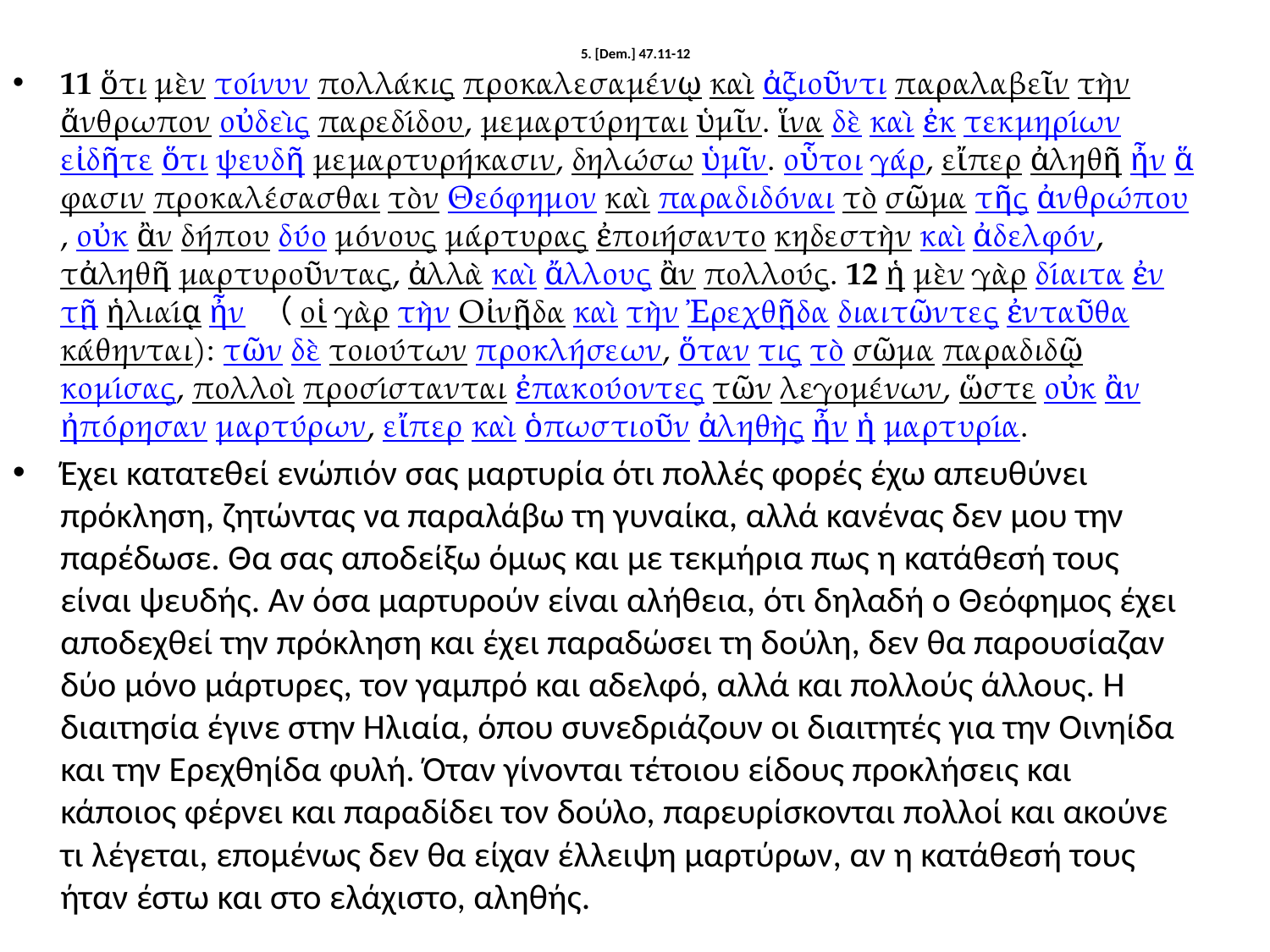

# 5. [Dem.] 47.11-12
11 ὅτι μὲν τοίνυν πολλάκις προκαλεσαμένῳ καὶ ἀξιοῦντι παραλαβεῖν τὴν ἄνθρωπον οὐδεὶς παρεδίδου, μεμαρτύρηται ὑμῖν. ἵνα δὲ καὶ ἐκ τεκμηρίων εἰδῆτε ὅτι ψευδῆ μεμαρτυρήκασιν, δηλώσω ὑμῖν. οὗτοι γάρ, εἴπερ ἀληθῆ ἦν ἅ φασιν προκαλέσασθαι τὸν Θεόφημον καὶ παραδιδόναι τὸ σῶμα τῆς ἀνθρώπου, οὐκ ἂν δήπου δύο μόνους μάρτυρας ἐποιήσαντο κηδεστὴν καὶ ἀδελφόν, τἀληθῆ μαρτυροῦντας, ἀλλὰ καὶ ἄλλους ἂν πολλούς. 12 ἡ μὲν γὰρ δίαιτα ἐν τῇ ἡλιαίᾳ ἦν （οἱ γὰρ τὴν Οἰνῇδα καὶ τὴν Ἐρεχθῇδα διαιτῶντες ἐνταῦθα κάθηνται): τῶν δὲ τοιούτων προκλήσεων, ὅταν τις τὸ σῶμα παραδιδῷ κομίσας, πολλοὶ προσίστανται ἐπακούοντες τῶν λεγομένων, ὥστε οὐκ ἂν ἠπόρησαν μαρτύρων, εἴπερ καὶ ὁπωστιοῦν ἀληθὴς ἦν ἡ μαρτυρία.
Έχει κατατεθεί ενώπιόν σας μαρτυρία ότι πολλές φορές έχω απευθύνει πρόκληση, ζητώντας να παραλάβω τη γυναίκα, αλλά κανένας δεν μου την παρέδωσε. Θα σας αποδείξω όμως και με τεκμήρια πως η κατάθεσή τους είναι ψευδής. Αν όσα μαρτυρούν είναι αλήθεια, ότι δηλαδή ο Θεόφημος έχει αποδεχθεί την πρόκληση και έχει παραδώσει τη δούλη, δεν θα παρουσίαζαν δύο μόνο μάρτυρες, τον γαμπρό και αδελφό, αλλά και πολλούς άλλους. Η διαιτησία έγινε στην Ηλιαία, όπου συνεδριάζουν οι διαιτητές για την Οινηίδα και την Ερεχθηίδα φυλή. Όταν γίνονται τέτοιου είδους προκλήσεις και κάποιος φέρνει και παραδίδει τον δούλο, παρευρίσκονται πολλοί και ακούνε τι λέγεται, επομένως δεν θα είχαν έλλειψη μαρτύρων, αν η κατάθεσή τους ήταν έστω και στο ελάχιστο, αληθής.